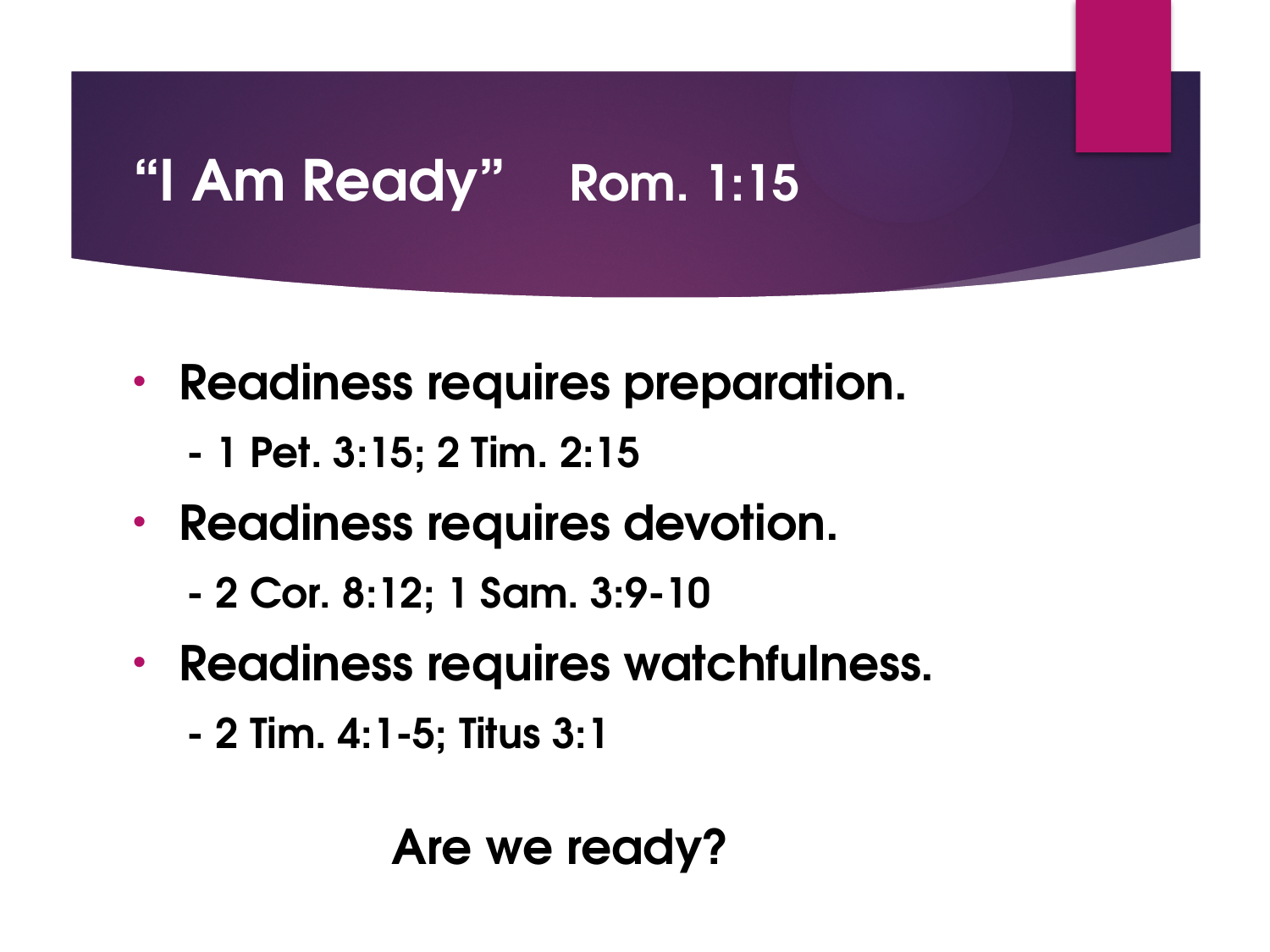

# “I Am Ready”    Rom. 1:15
Readiness requires preparation.
- 1 Pet. 3:15; 2 Tim. 2:15
Readiness requires devotion.
- 2 Cor. 8:12; 1 Sam. 3:9-10
Readiness requires watchfulness.
- 2 Tim. 4:1-5; Titus 3:1

Are we ready?